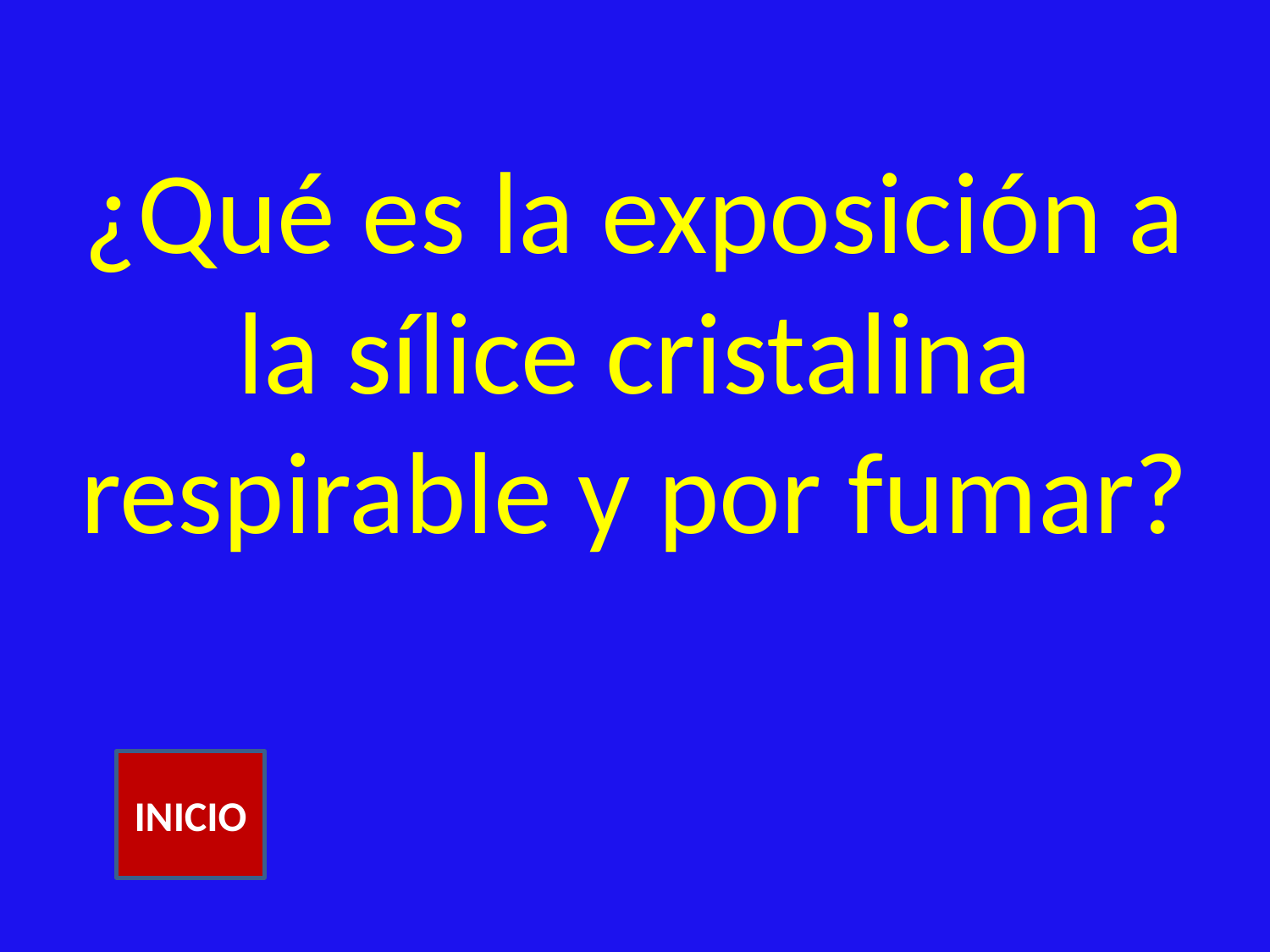

# ¿Qué es la exposición a la sílice cristalina respirable y por fumar?